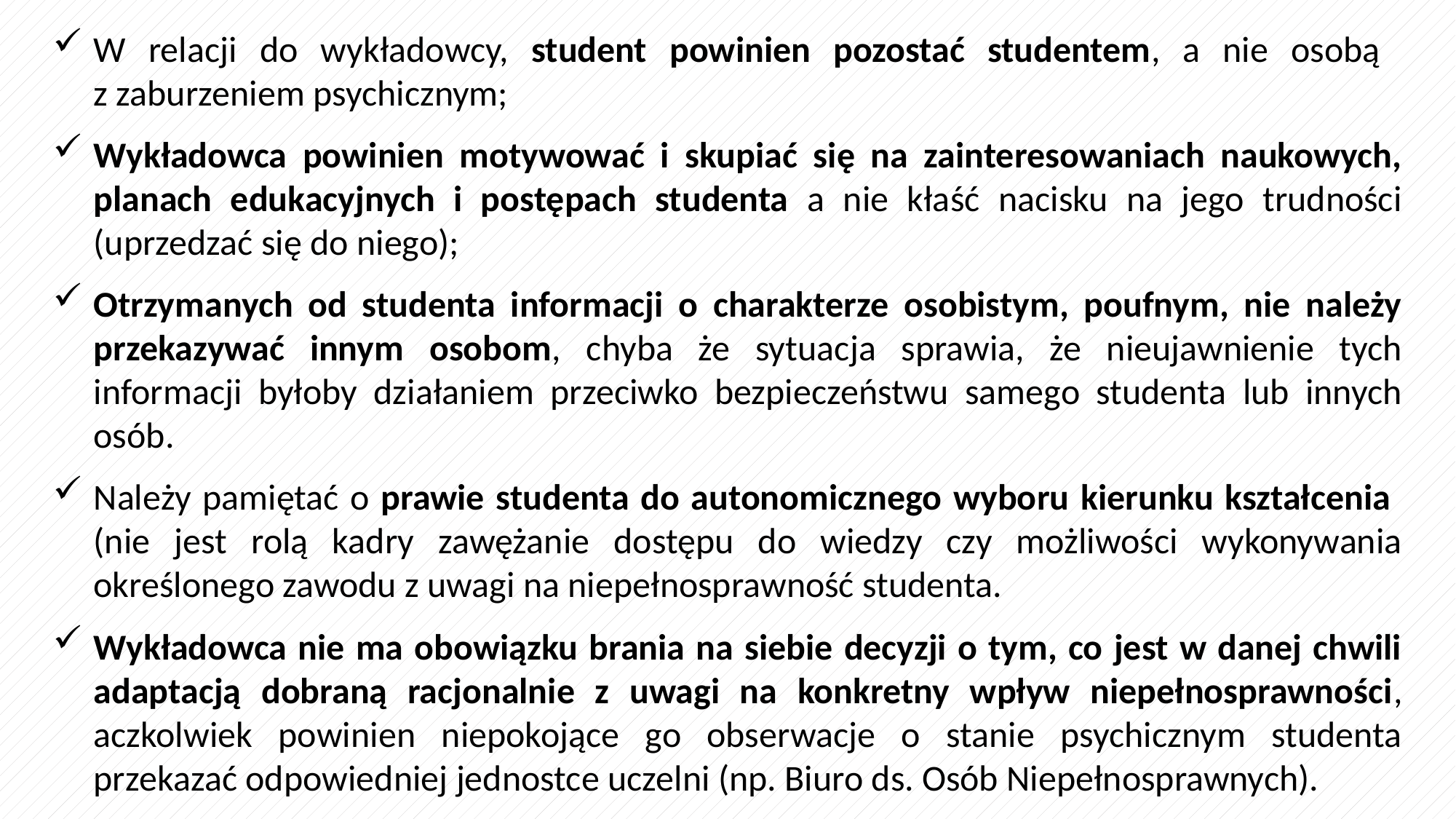

W relacji do wykładowcy, student powinien pozostać studentem, a nie osobą
z zaburzeniem psychicznym;
Wykładowca powinien motywować i skupiać się na zainteresowaniach naukowych, planach edukacyjnych i postępach studenta a nie kłaść nacisku na jego trudności (uprzedzać się do niego);
Otrzymanych od studenta informacji o charakterze osobistym, poufnym, nie należy przekazywać innym osobom, chyba że sytuacja sprawia, że nieujawnienie tych informacji byłoby działaniem przeciwko bezpieczeństwu samego studenta lub innych osób.
Należy pamiętać o prawie studenta do autonomicznego wyboru kierunku kształcenia
(nie jest rolą kadry zawężanie dostępu do wiedzy czy możliwości wykonywania określonego zawodu z uwagi na niepełnosprawność studenta.
Wykładowca nie ma obowiązku brania na siebie decyzji o tym, co jest w danej chwili adaptacją dobraną racjonalnie z uwagi na konkretny wpływ niepełnosprawności, aczkolwiek powinien niepokojące go obserwacje o stanie psychicznym studenta przekazać odpowiedniej jednostce uczelni (np. Biuro ds. Osób Niepełnosprawnych).